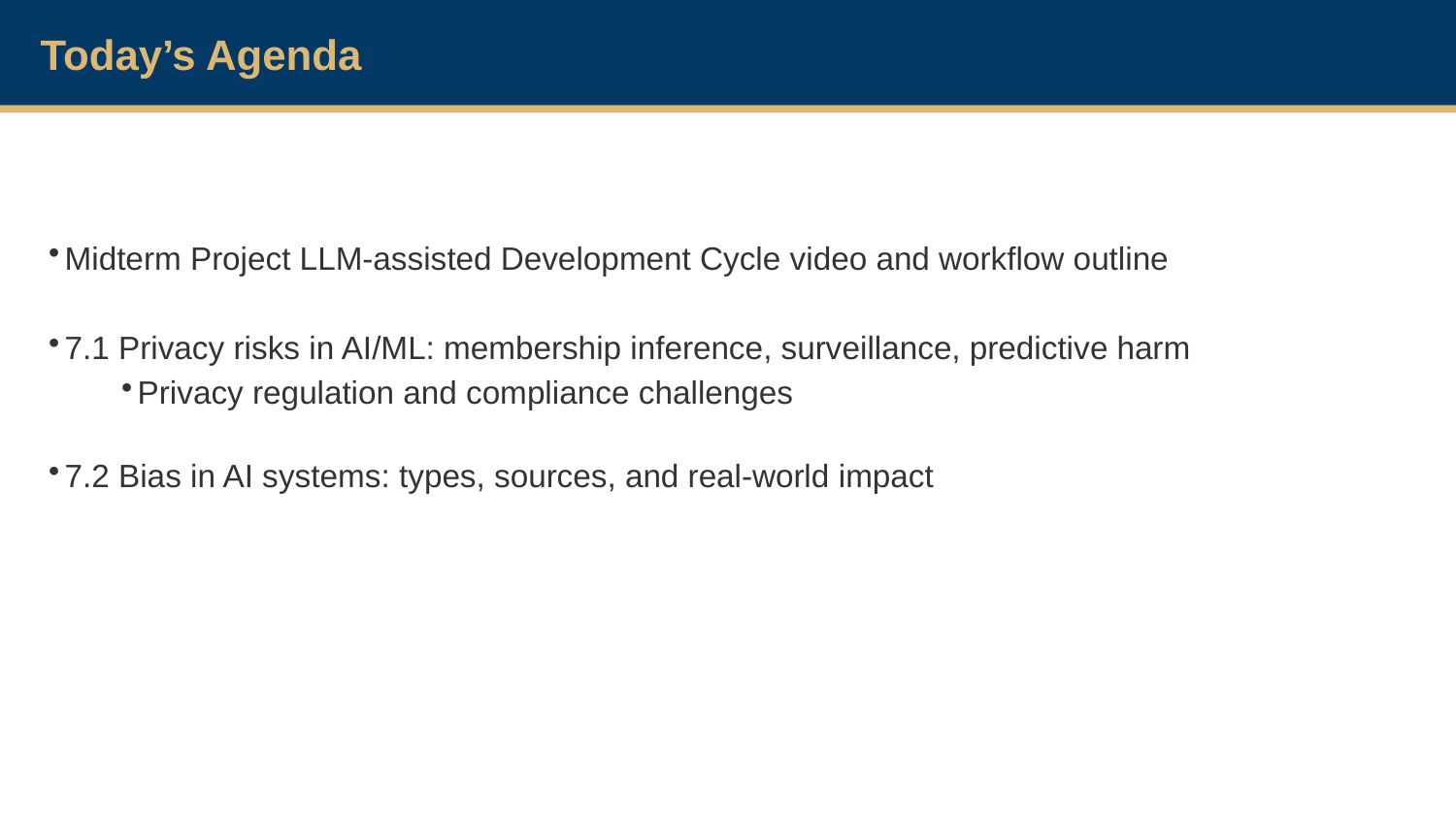

Today’s Agenda

Midterm Project LLM-assisted Development Cycle video and workflow outline

7.1 Privacy risks in AI/ML: membership inference, surveillance, predictive harm
Privacy regulation and compliance challenges
7.2 Bias in AI systems: types, sources, and real-world impact